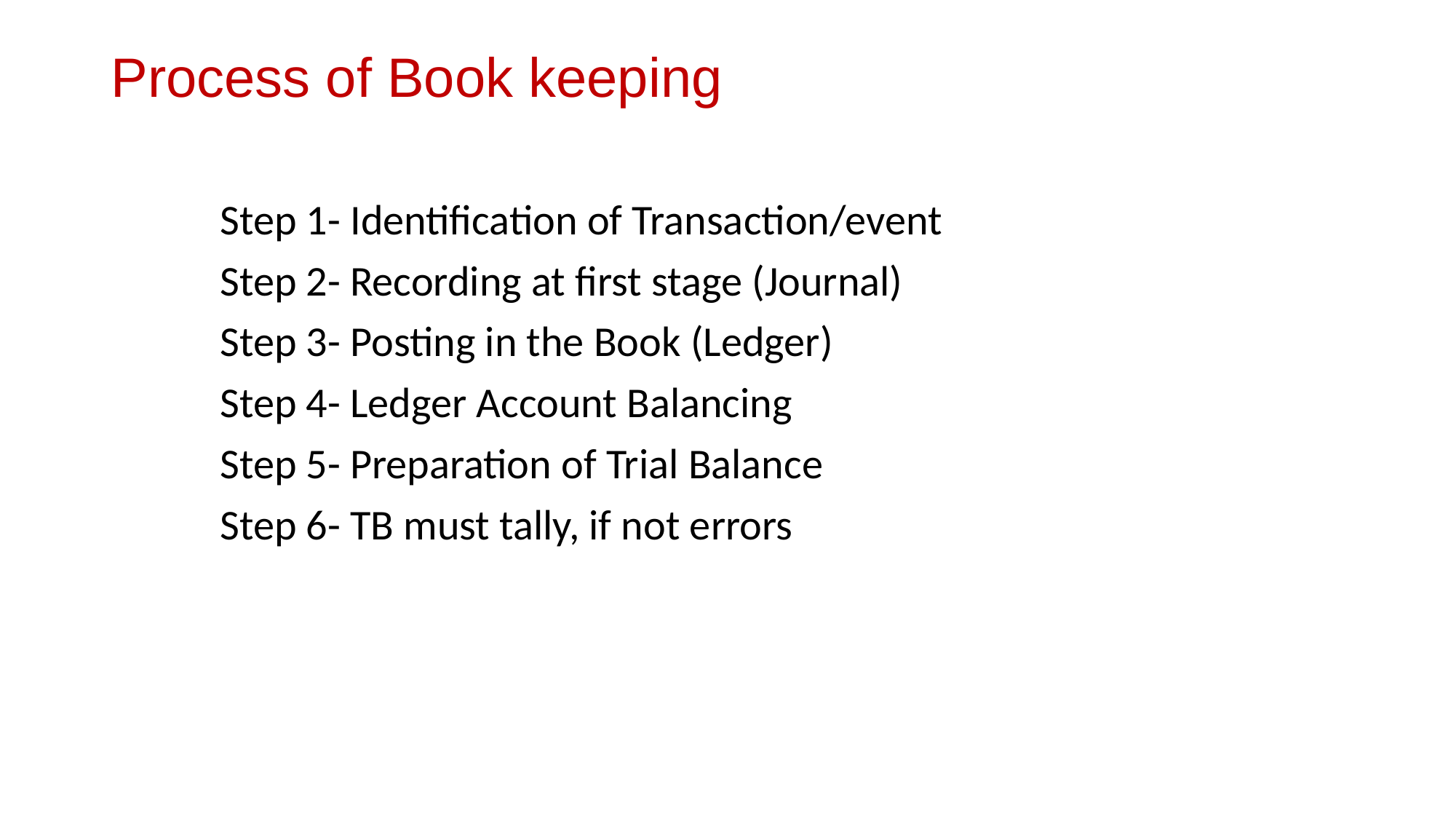

# Process of Book keeping

	Step 1- Identification of Transaction/event
	Step 2- Recording at first stage (Journal)
	Step 3- Posting in the Book (Ledger)
	Step 4- Ledger Account Balancing
	Step 5- Preparation of Trial Balance
	Step 6- TB must tally, if not errors